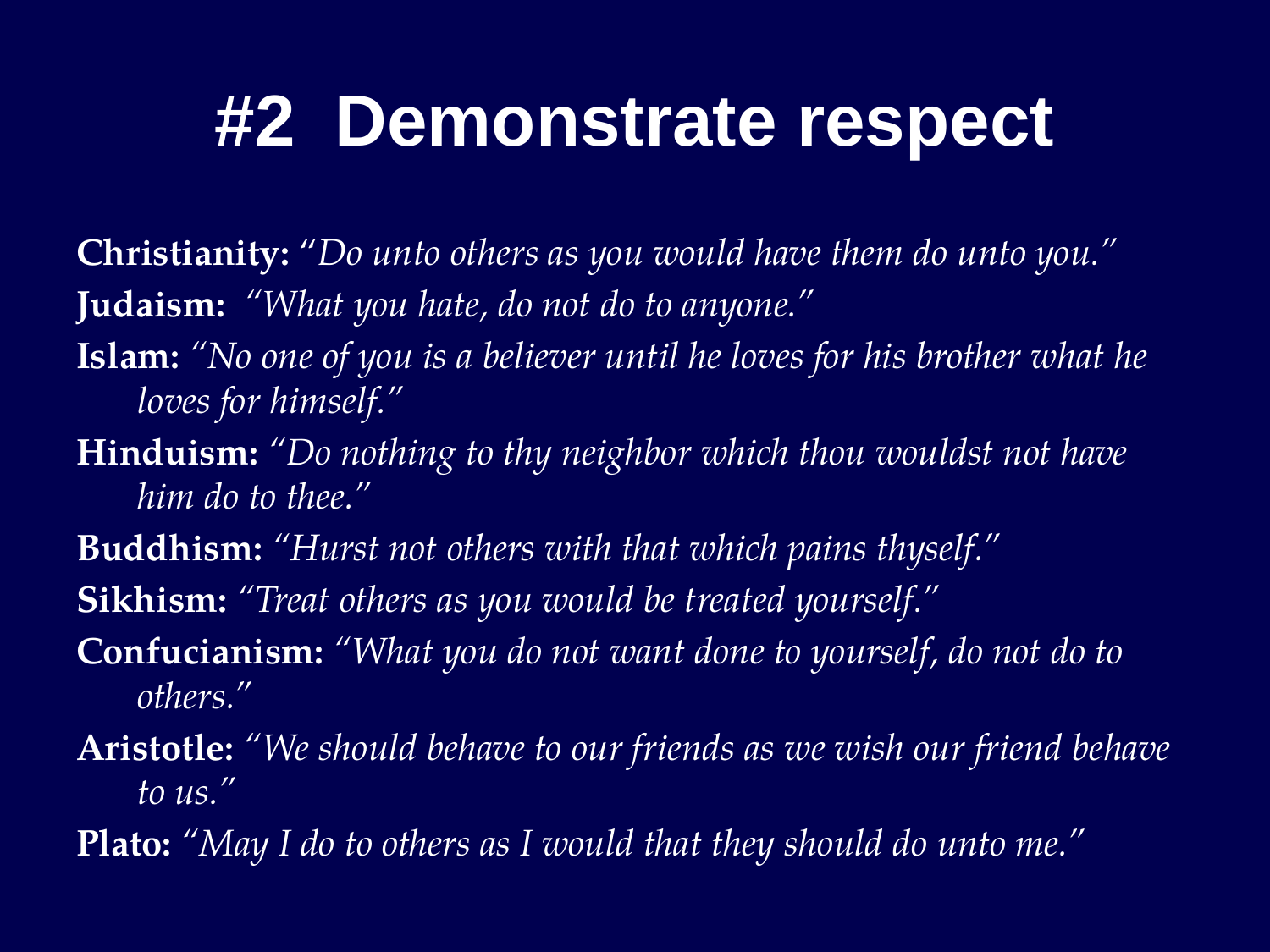

# #2  Demonstrate respect
Christianity: “Do unto others as you would have them do unto you.”
Judaism:  “What you hate, do not do to anyone.”
Islam: “No one of you is a believer until he loves for his brother what he loves for himself.”
Hinduism: “Do nothing to thy neighbor which thou wouldst not have him do to thee.”
Buddhism: “Hurst not others with that which pains thyself.”
Sikhism: “Treat others as you would be treated yourself.”
Confucianism: “What you do not want done to yourself, do not do to others.”
Aristotle: “We should behave to our friends as we wish our friend behave to us.”
Plato: “May I do to others as I would that they should do unto me.”